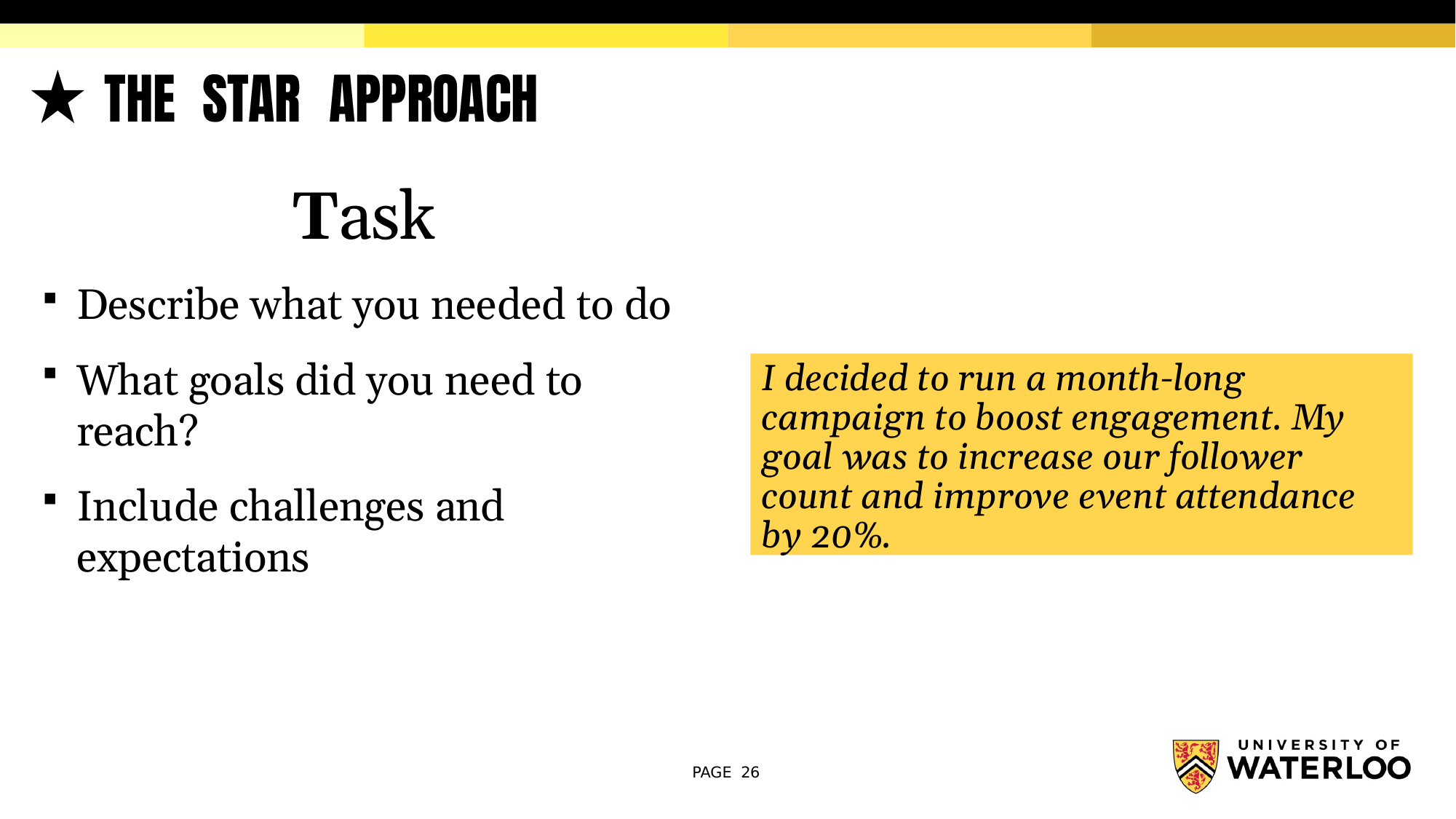

# THE  STAR  APPROACH

Task
Describe what you needed to do
What goals did you need to reach?
Include challenges and expectations
I decided to run a month-long campaign to boost engagement. My goal was to increase our follower count and improve event attendance by 20%.
PAGE 26